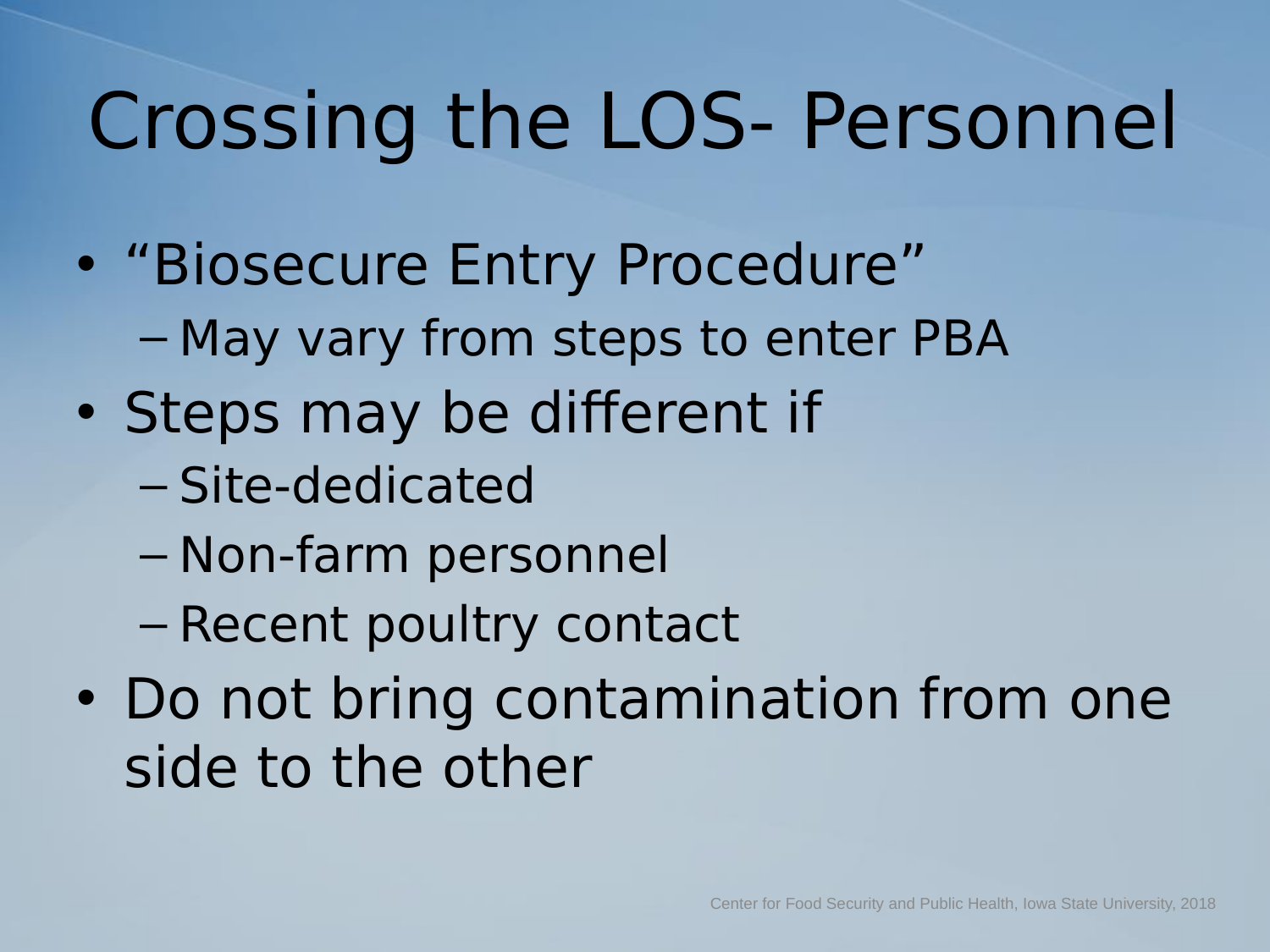

# Crossing the LOS- Personnel
“Biosecure Entry Procedure”
May vary from steps to enter PBA
Steps may be different if
Site-dedicated
Non-farm personnel
Recent poultry contact
Do not bring contamination from one side to the other

Center for Food Security and Public Health, Iowa State University, 2018